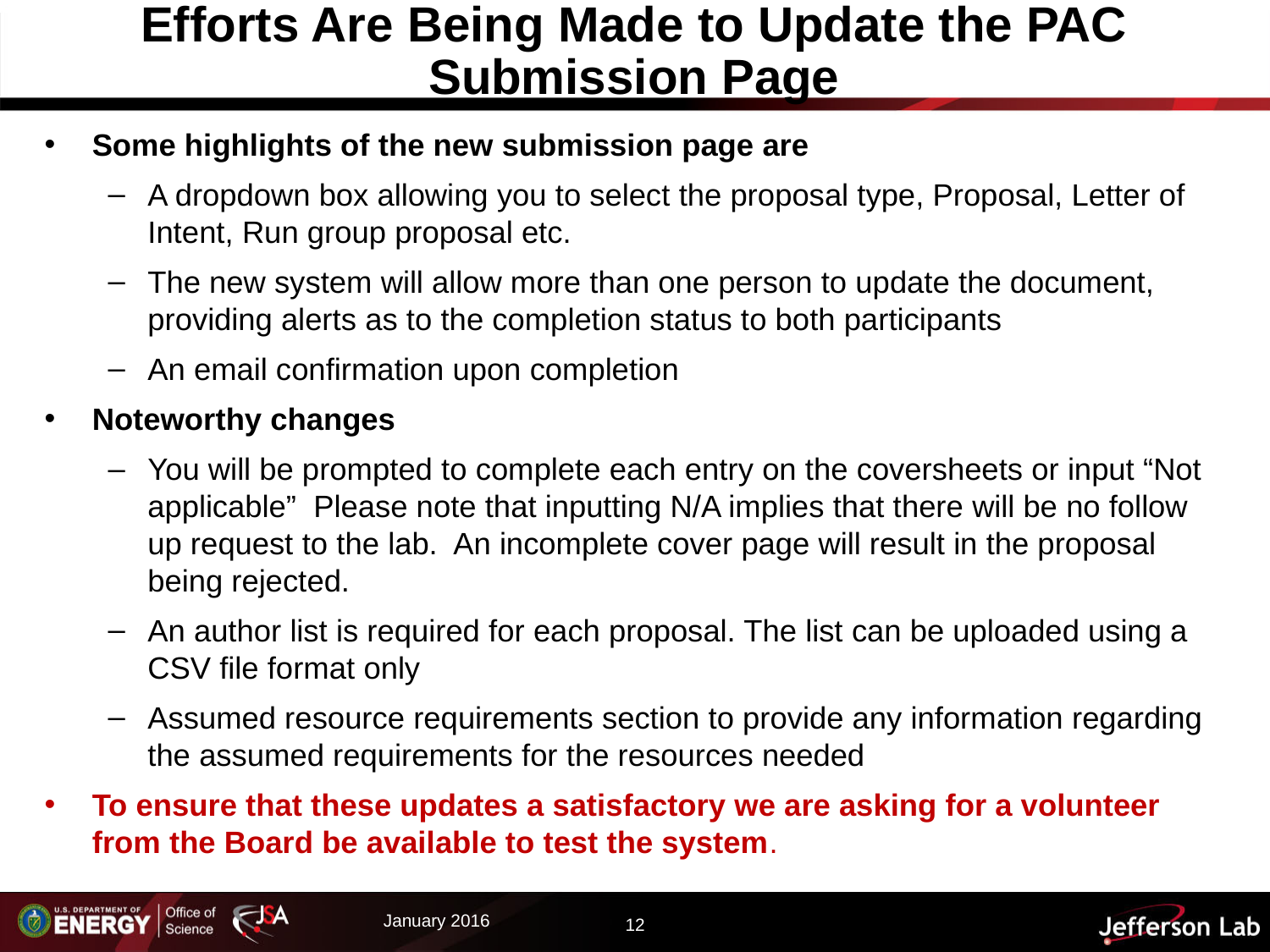

# Efforts Are Being Made to Update the PAC Submission Page
Some highlights of the new submission page are
A dropdown box allowing you to select the proposal type, Proposal, Letter of Intent, Run group proposal etc.
The new system will allow more than one person to update the document, providing alerts as to the completion status to both participants
An email confirmation upon completion
Noteworthy changes
You will be prompted to complete each entry on the coversheets or input “Not applicable”  Please note that inputting N/A implies that there will be no follow up request to the lab.  An incomplete cover page will result in the proposal being rejected.
An author list is required for each proposal. The list can be uploaded using a CSV file format only
Assumed resource requirements section to provide any information regarding the assumed requirements for the resources needed
To ensure that these updates a satisfactory we are asking for a volunteer from the Board be available to test the system.